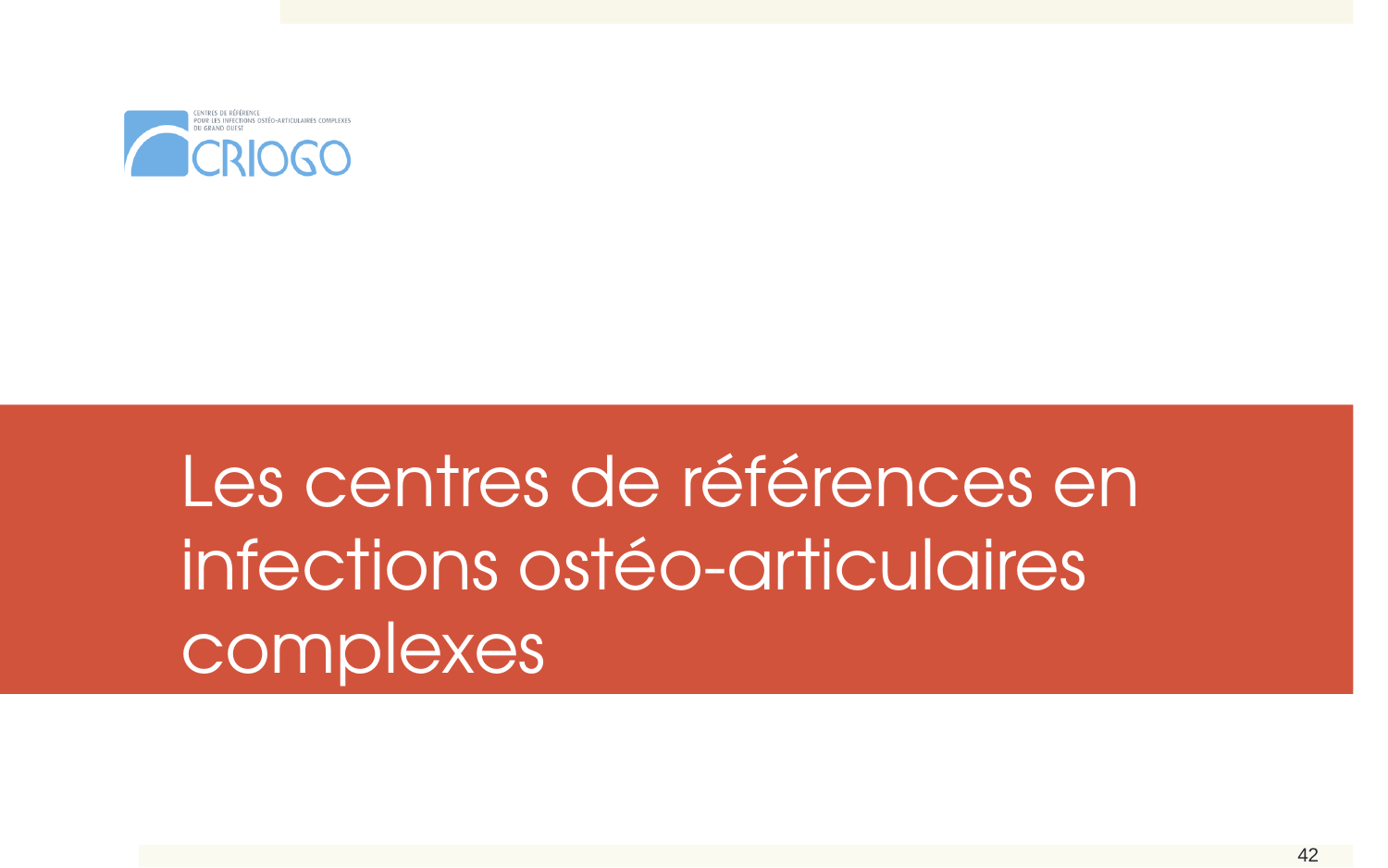

# Les centres de références en infections ostéo-articulaires complexes